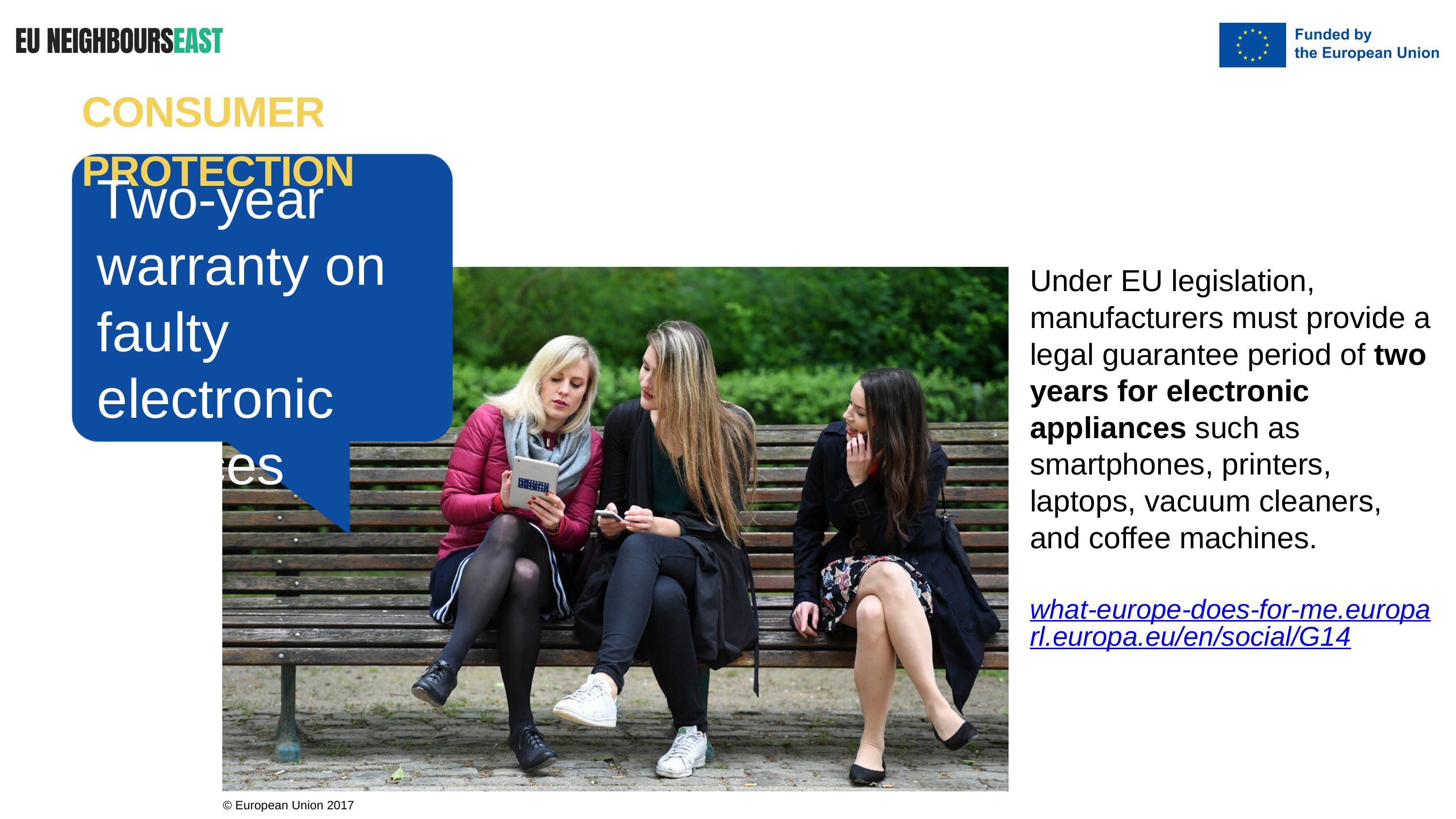

CONSUMER PROTECTION

Two-year warranty on faulty electronic devices
Under EU legislation, manufacturers must provide a legal guarantee period of two years for electronic appliances such as smartphones, printers, laptops, vacuum cleaners, and coffee machines.

what-europe-does-for-me.europarl.europa.eu/en/social/G14

© European Union 2017